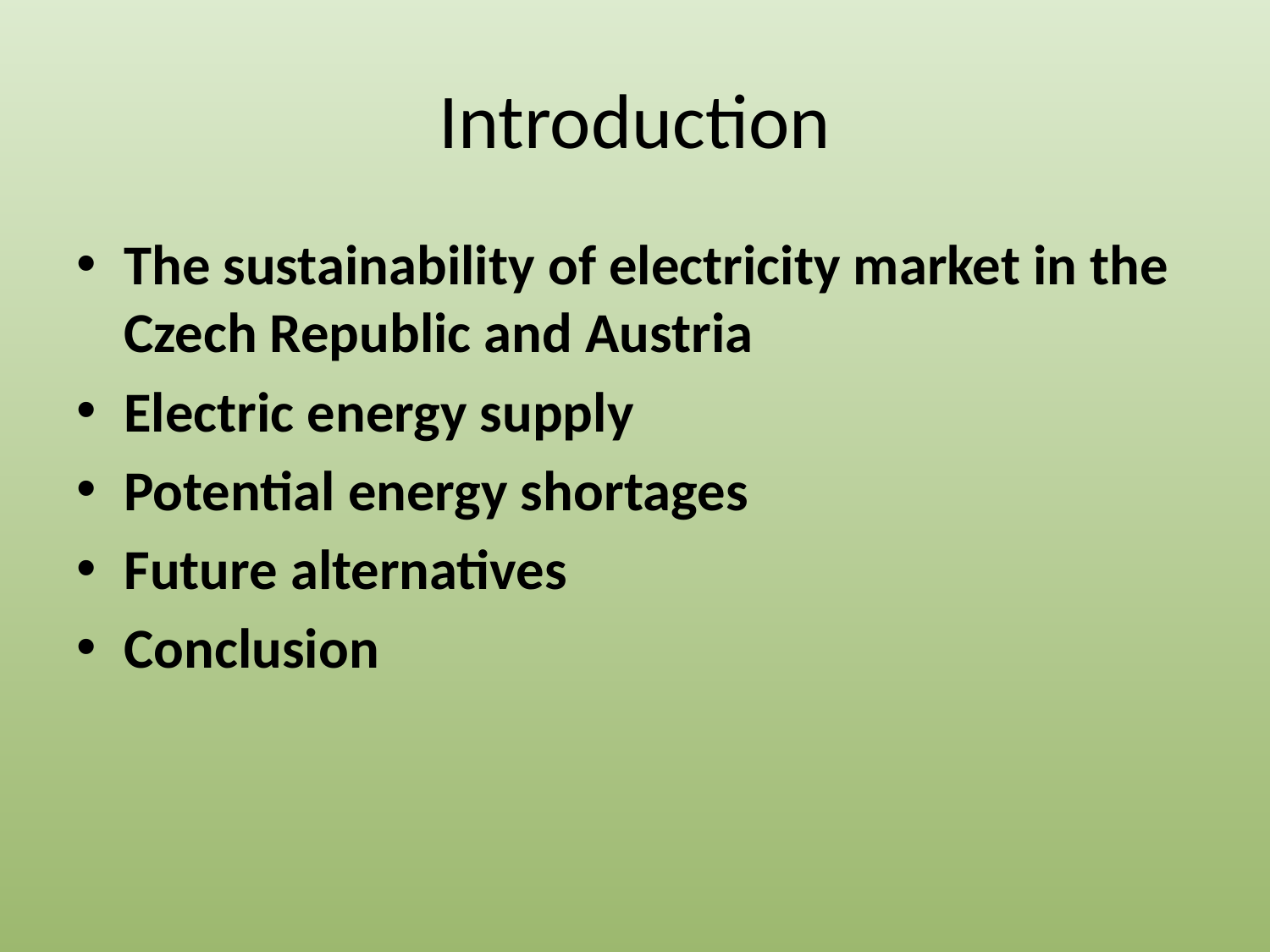

# Introduction
The sustainability of electricity market in the
Czech Republic and Austria
Electric energy supply
Potential energy shortages
Future alternatives
Conclusion